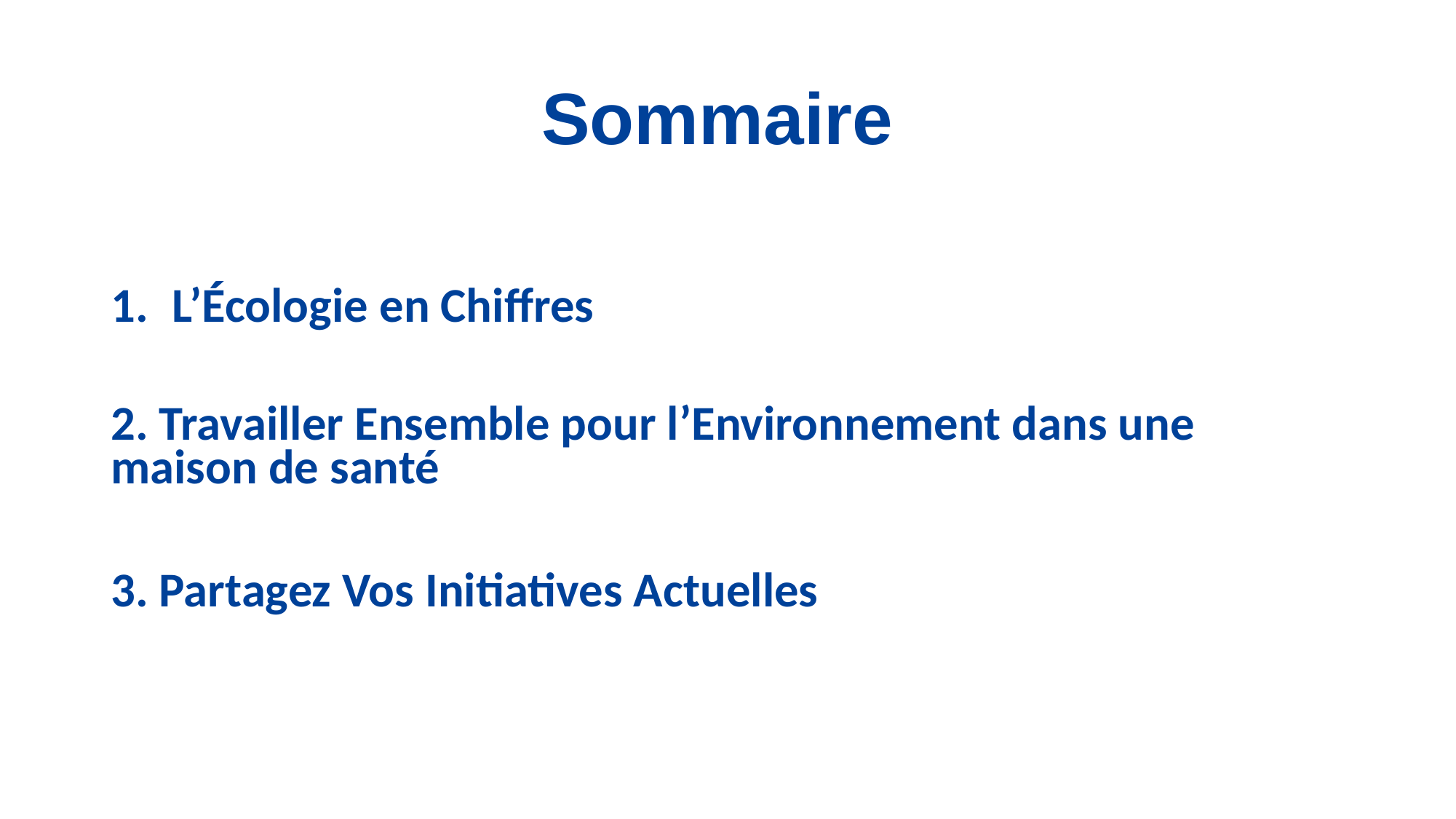

Sommaire

L’Écologie en Chiffres

2. Travailler Ensemble pour l’Environnement dans une maison de santé

3. Partagez Vos Initiatives Actuelles